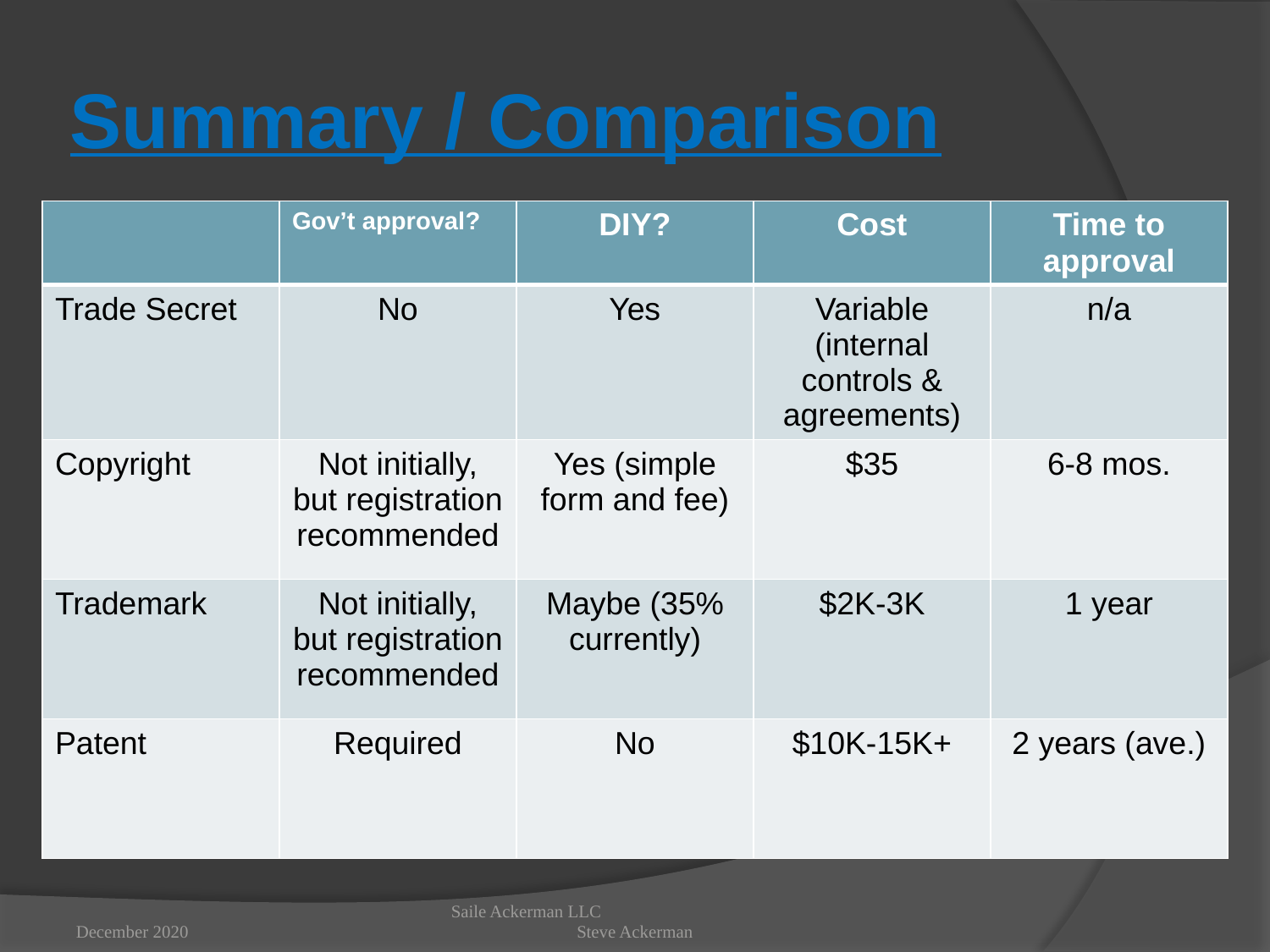

# Summary / Comparison
|  | Gov’t approval? | DIY? | Cost | Time to approval |
| --- | --- | --- | --- | --- |
| Trade Secret | No | Yes | Variable (internal controls & agreements) | n/a |
| Copyright | Not initially, but registration recommended | Yes (simple form and fee) | $35 | 6-8 mos. |
| Trademark | Not initially, but registration recommended | Maybe (35% currently) | $2K-3K | 1 year |
| Patent | Required | No | $10K-15K+ | 2 years (ave.) |
December 2020
Saile Ackerman LLC                                                  Steve Ackerman